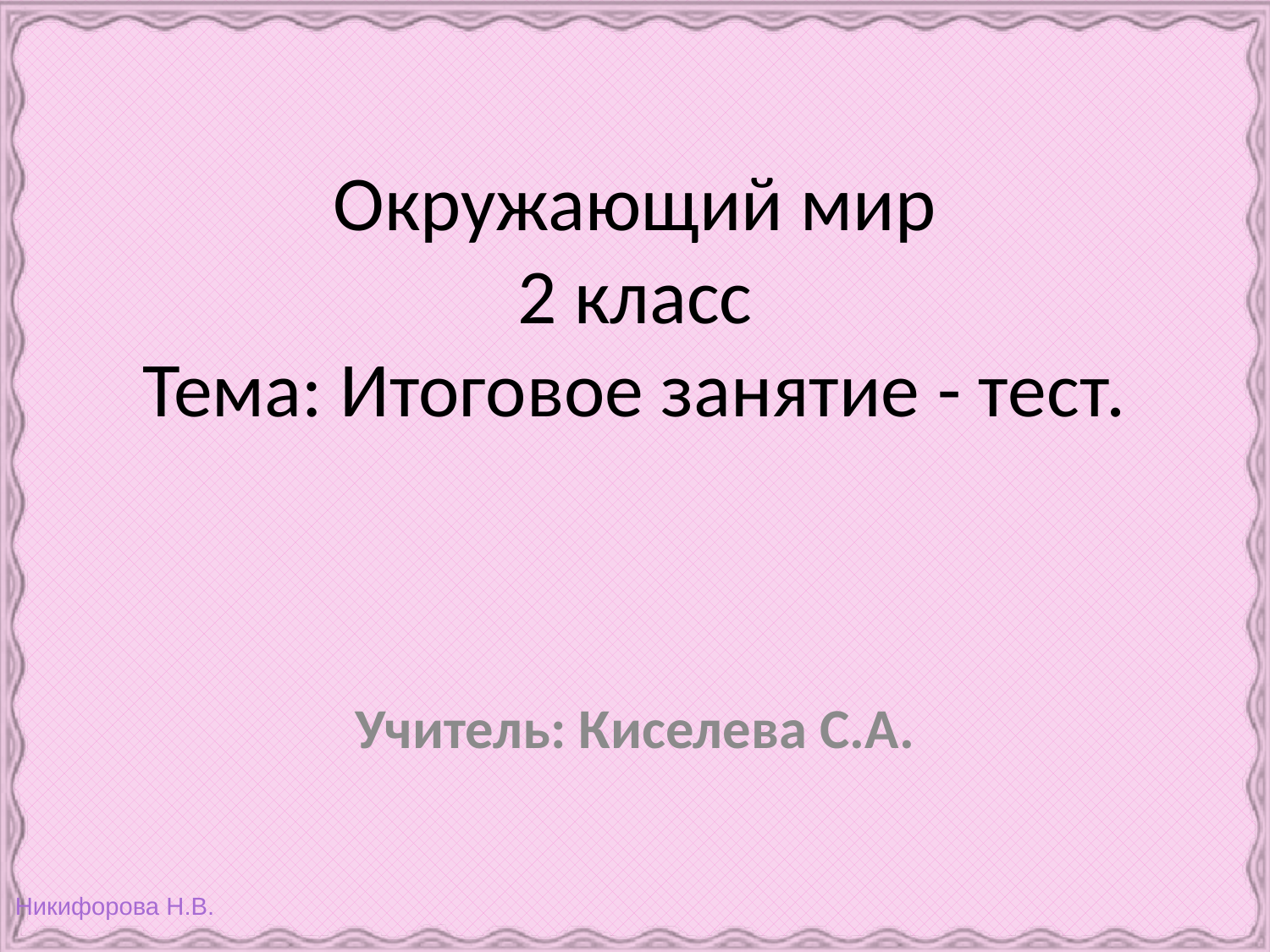

# Окружающий мир 2 класс Тема: Итоговое занятие - тест.
Учитель: Киселева С.А.